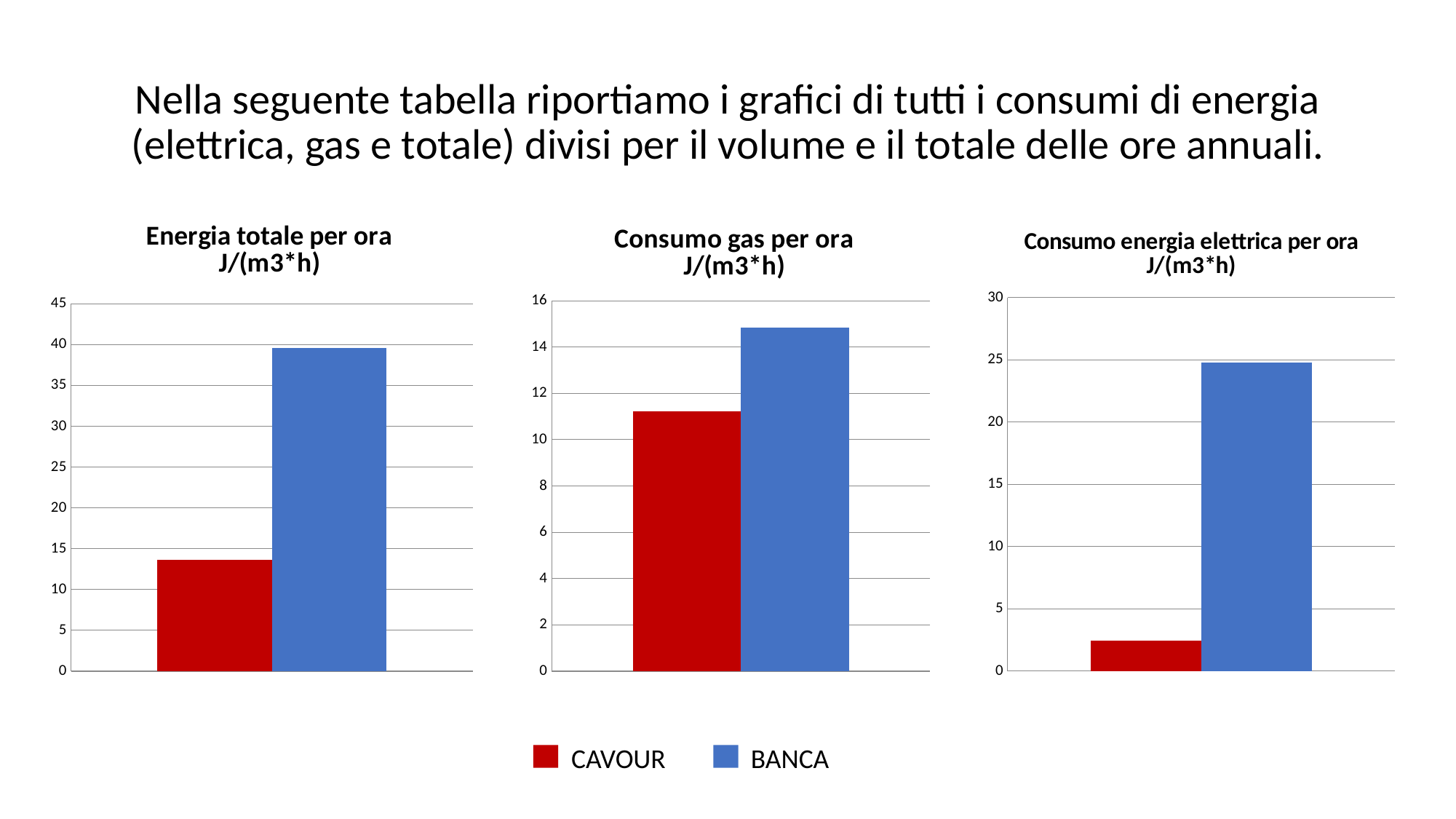

# Nella seguente tabella riportiamo i grafici di tutti i consumi di energia (elettrica, gas e totale) divisi per il volume e il totale delle ore annuali.

### Chart: Energia totale per ora J/(m3*h)

| Category | CAVOUR | BANCA |
|---|---|---|
| energia per ora (J/m3/h) | 13.631115268804631 | 39.6263981872705 |

### Chart: Consumo gas per ora J/(m3*h)

| Category | CAVOUR | BANCA |
|---|---|---|
| consumo gas per ora (J/m3/h) | 11.215188704066419 | 14.85440874656935 |

### Chart: Consumo energia elettrica per ora J/(m3*h)

| Category | CAVOUR | BANCA |
|---|---|---|
| consumo energ elett per ora (J/m3/h) | 2.4159265647382115 | 24.771989440701162 |
CAVOUR
BANCA